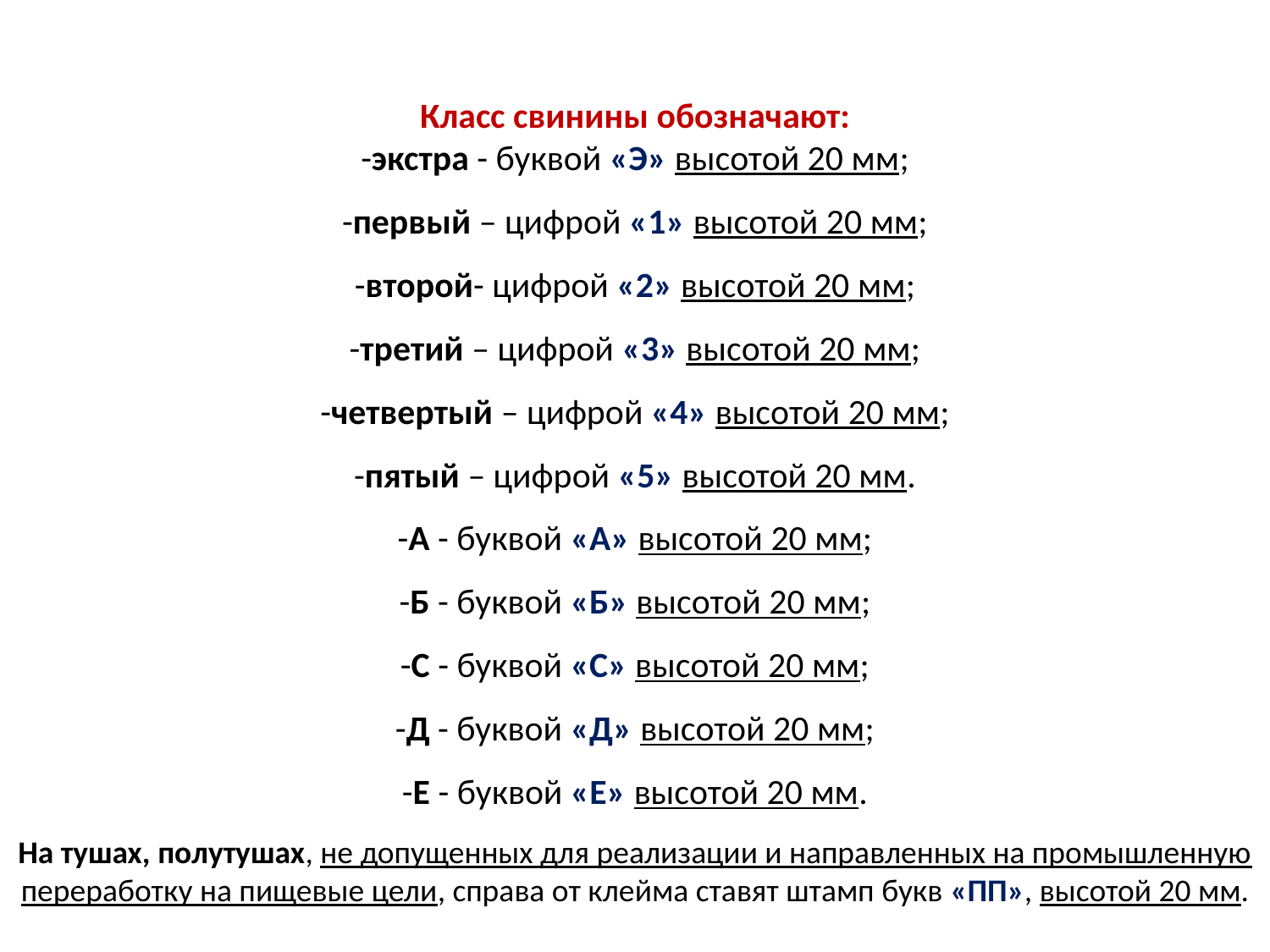

Класс свинины обозначают:
-экстра - буквой «Э» высотой 20 мм;

-первый – цифрой «1» высотой 20 мм;

-второй- цифрой «2» высотой 20 мм;

-третий – цифрой «3» высотой 20 мм;

-четвертый – цифрой «4» высотой 20 мм;

-пятый – цифрой «5» высотой 20 мм.
-А - буквой «А» высотой 20 мм;

-Б - буквой «Б» высотой 20 мм;

-С - буквой «С» высотой 20 мм;

-Д - буквой «Д» высотой 20 мм;

-Е - буквой «Е» высотой 20 мм.
На тушах, полутушах, не допущенных для реализации и направленных на промышленную переработку на пищевые цели, справа от клейма ставят штамп букв «ПП», высотой 20 мм.